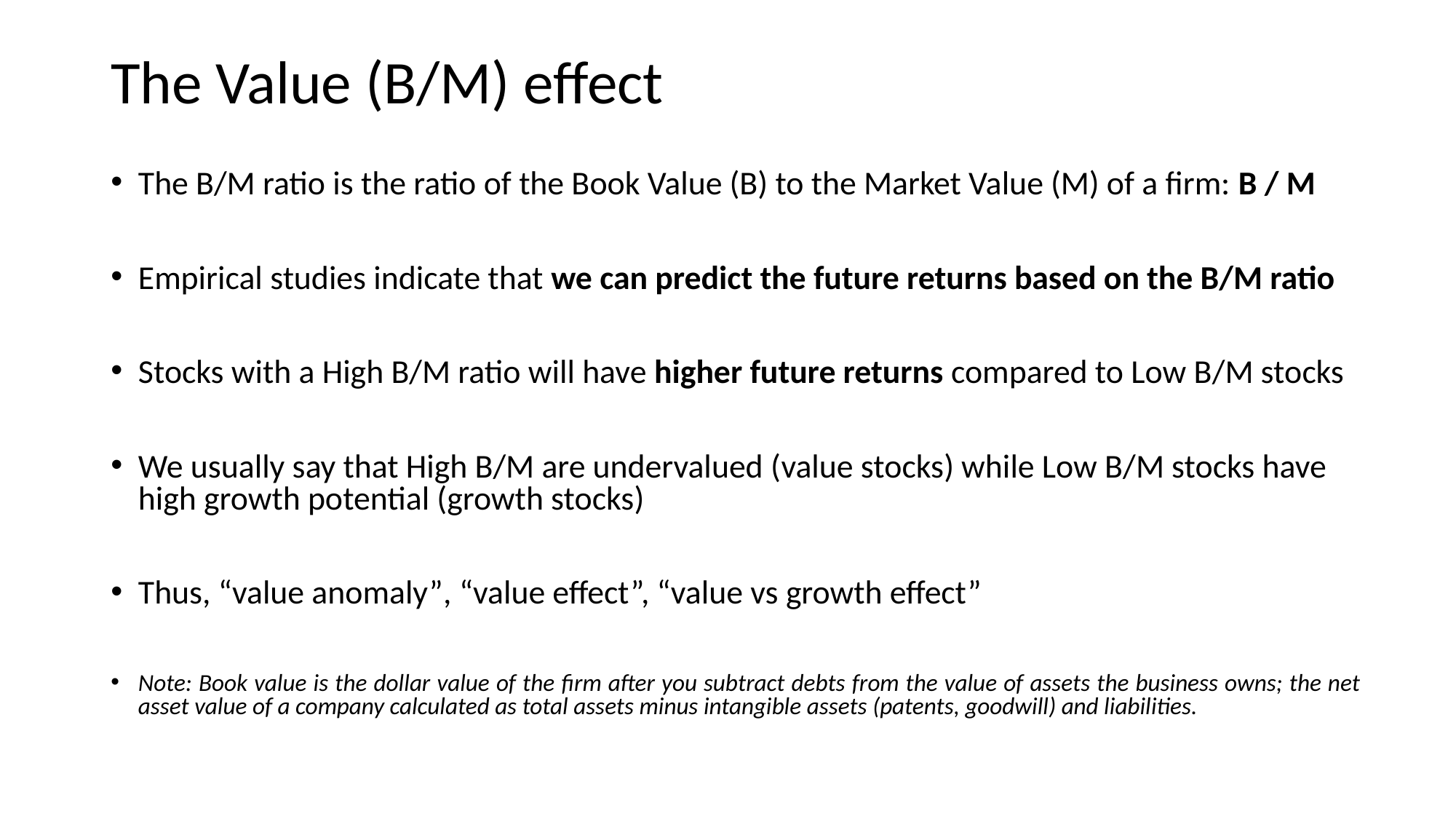

# The Value (B/M) effect
The B/M ratio is the ratio of the Book Value (B) to the Market Value (M) of a firm: Β / Μ

Empirical studies indicate that we can predict the future returns based on the B/M ratio

Stocks with a High B/M ratio will have higher future returns compared to Low B/M stocks

We usually say that High B/M are undervalued (value stocks) while Low B/M stocks have high growth potential (growth stocks)

Thus, “value anomaly”, “value effect”, “value vs growth effect”

Note: Book value is the dollar value of the firm after you subtract debts from the value of assets the business owns; the net asset value of a company calculated as total assets minus intangible assets (patents, goodwill) and liabilities.